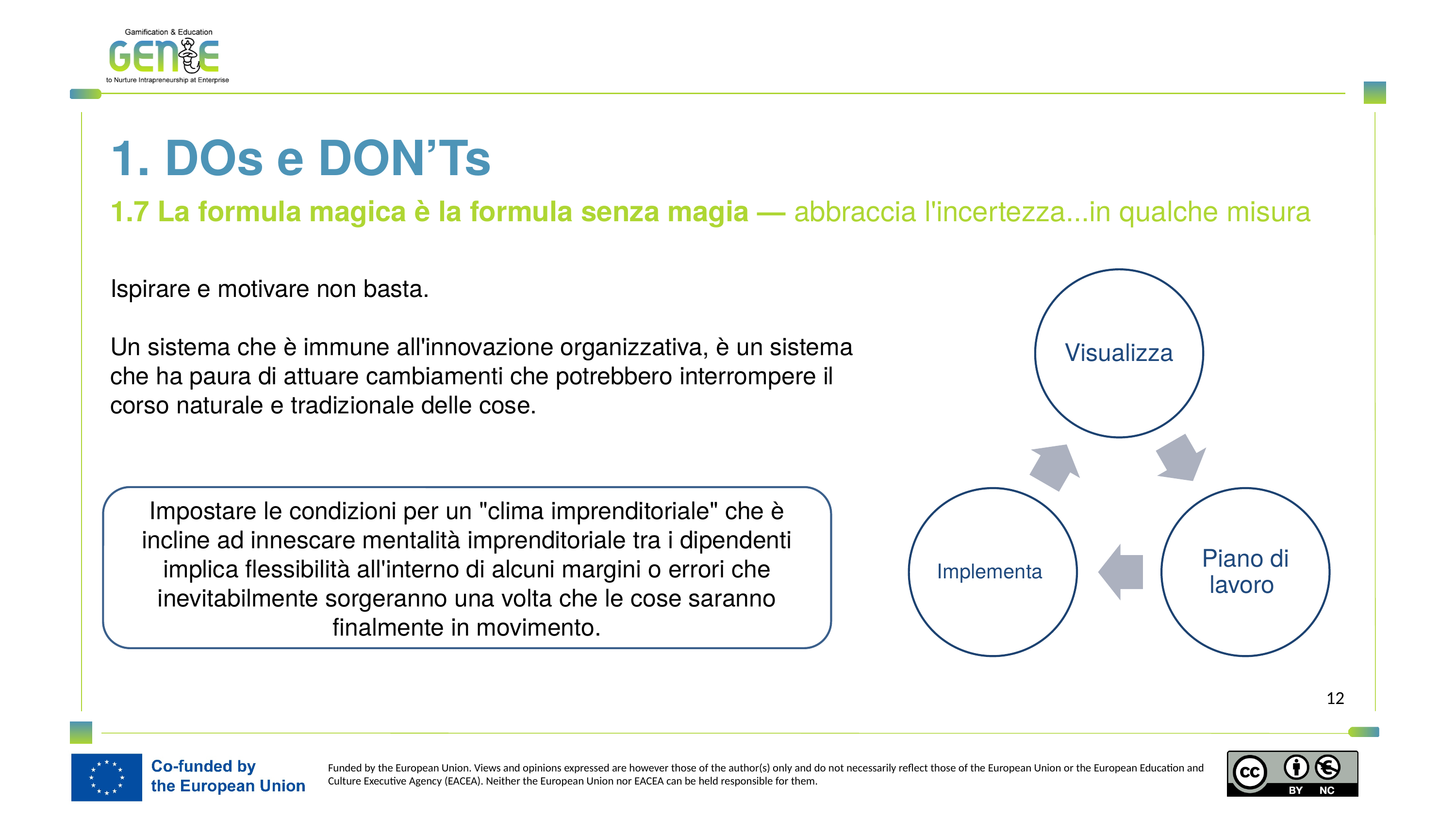

1. DOs e DON’Ts
1.7 La formula magica è la formula senza magia — abbraccia l'incertezza...in qualche misura
Ispirare e motivare non basta.

Un sistema che è immune all'innovazione organizzativa, è un sistema che ha paura di attuare cambiamenti che potrebbero interrompere il corso naturale e tradizionale delle cose.
Visualizza

Piano di lavoro

Implementa

Impostare le condizioni per un "clima imprenditoriale" che è incline ad innescare mentalità imprenditoriale tra i dipendenti implica flessibilità all'interno di alcuni margini o errori che inevitabilmente sorgeranno una volta che le cose saranno finalmente in movimento.